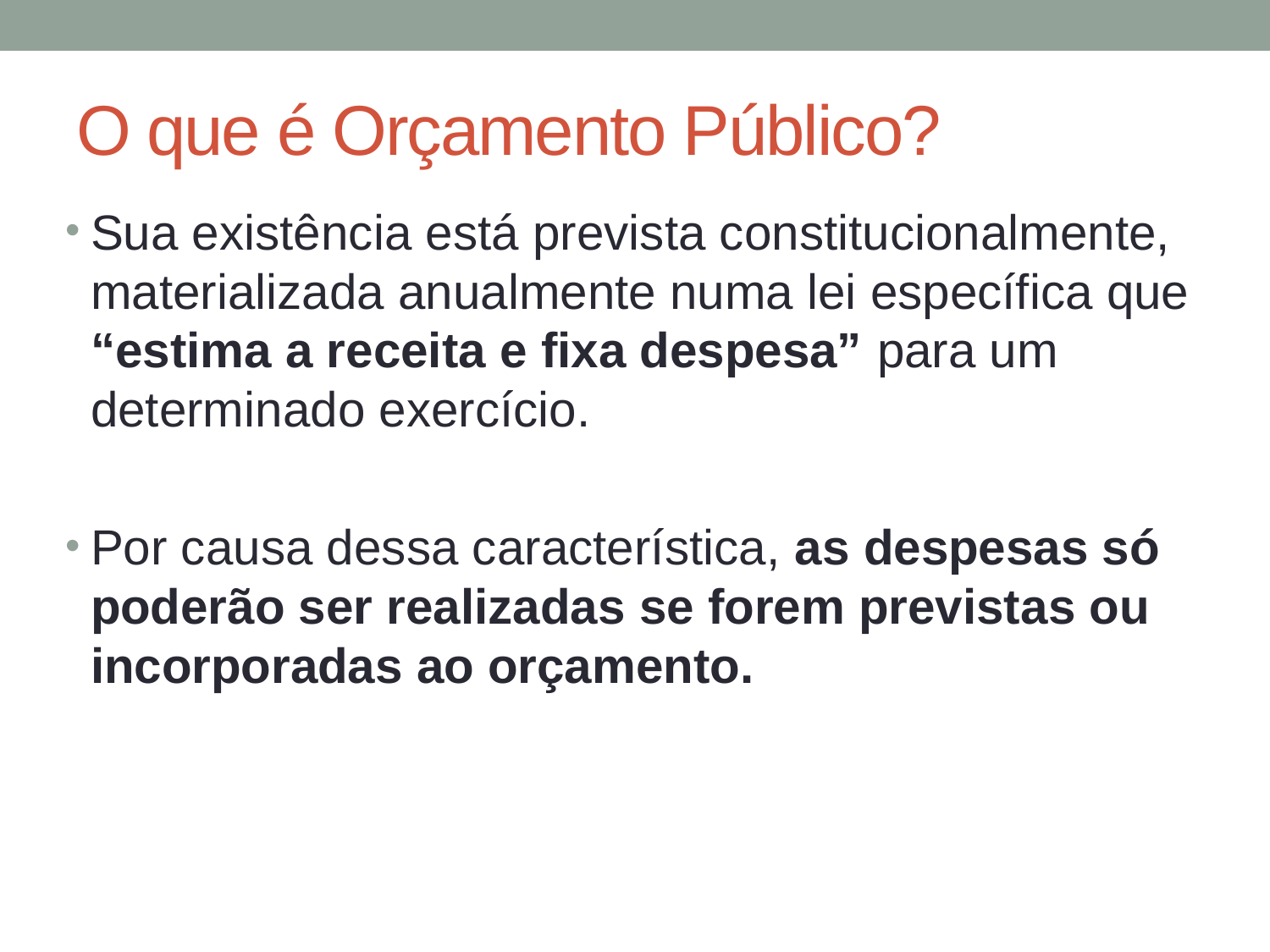

# O que é Orçamento Público?
Sua existência está prevista constitucionalmente, materializada anualmente numa lei específica que “estima a receita e fixa despesa” para um determinado exercício.

Por causa dessa característica, as despesas só poderão ser realizadas se forem previstas ou incorporadas ao orçamento.